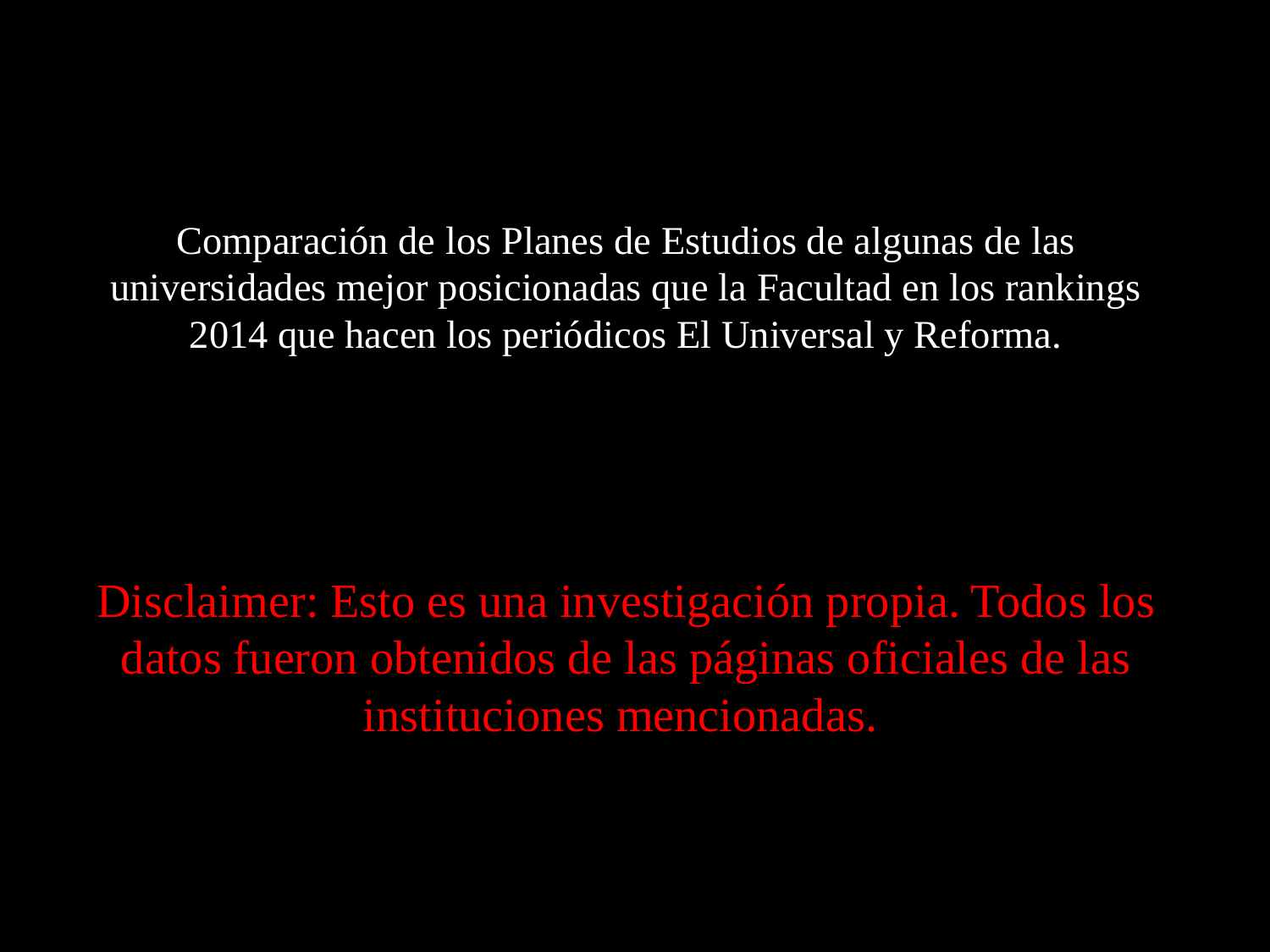

# Comparación de los Planes de Estudios de algunas de las universidades mejor posicionadas que la Facultad en los rankings 2014 que hacen los periódicos El Universal y Reforma.
Disclaimer: Esto es una investigación propia. Todos los datos fueron obtenidos de las páginas oficiales de las instituciones mencionadas.